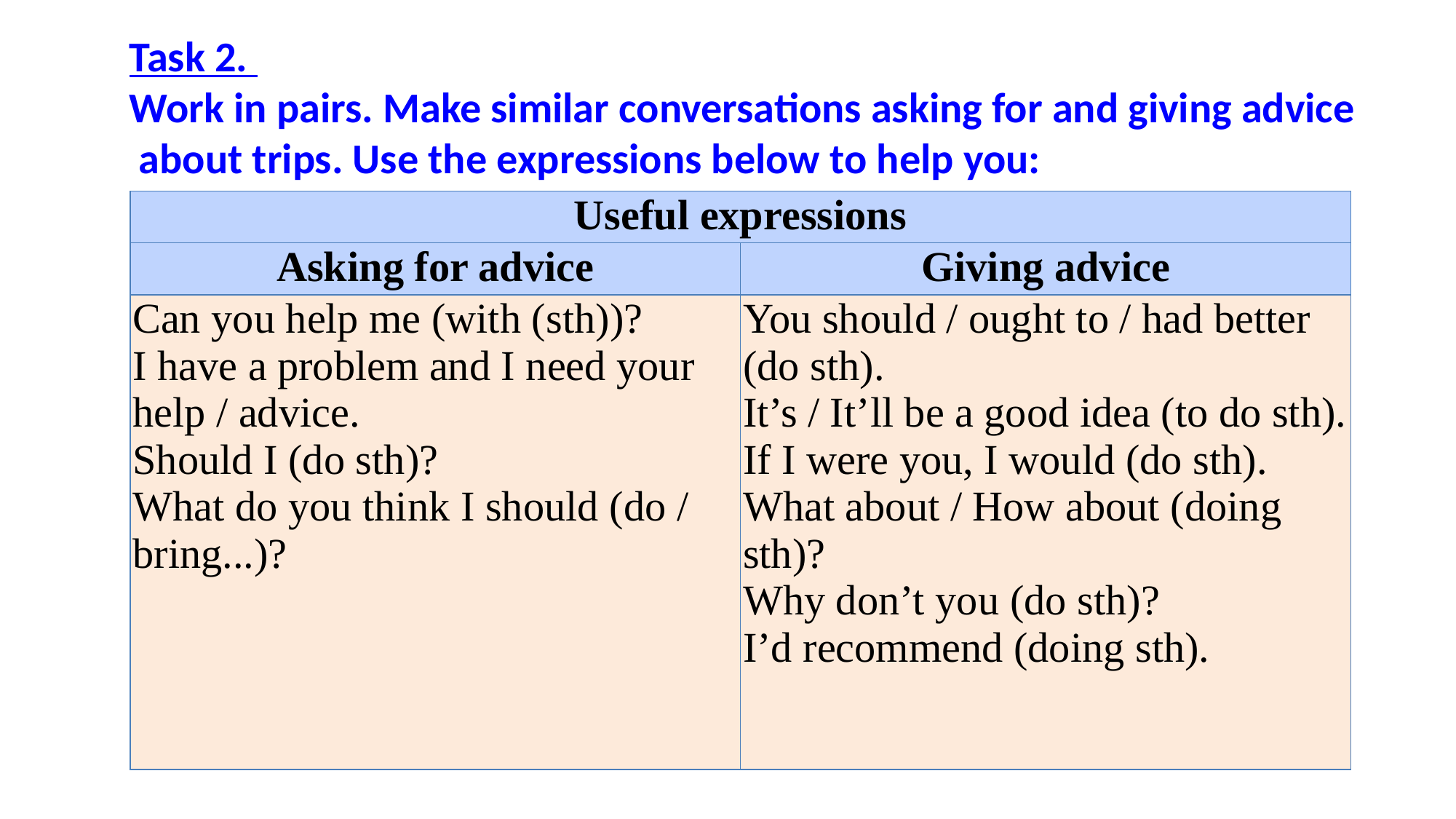

Task 2.
Work in pairs. Make similar conversations asking for and giving advice
 about trips. Use the expressions below to help you:
| Useful expressions |  |
| --- | --- |
| Asking for advice | Giving advice |
| Can you help me (with (sth))? I have a problem and I need your help / advice. Should I (do sth)? What do you think I should (do / bring...)? | You should / ought to / had better (do sth). It’s / It’ll be a good idea (to do sth). If I were you, I would (do sth). What about / How about (doing sth)? Why don’t you (do sth)? I’d recommend (doing sth). |